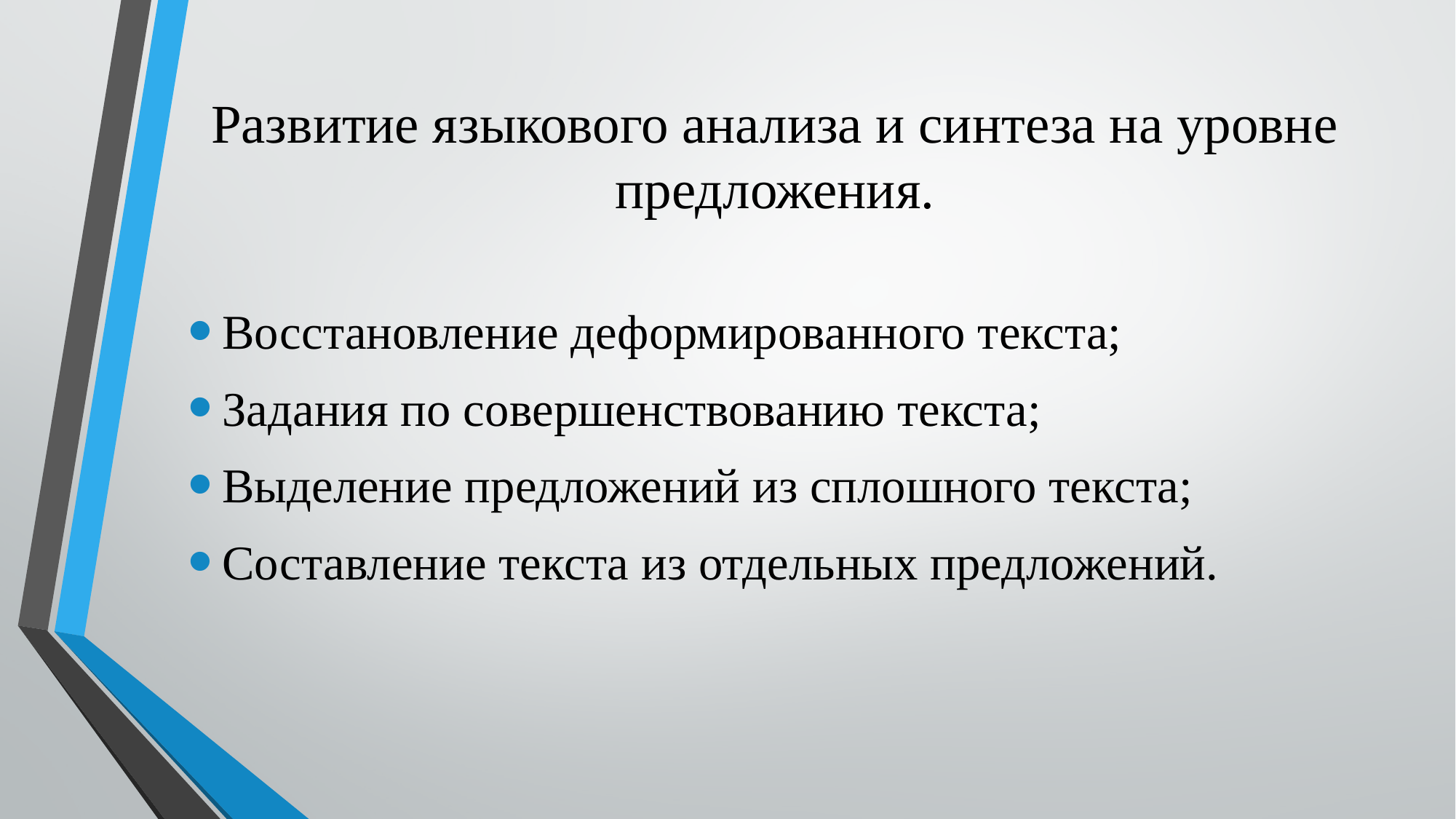

# Развитие языкового анализа и синтеза на уровне предложения.
Восстановление деформированного текста;
Задания по совершенствованию текста;
Выделение предложений из сплошного текста;
Составление текста из отдельных предложений.